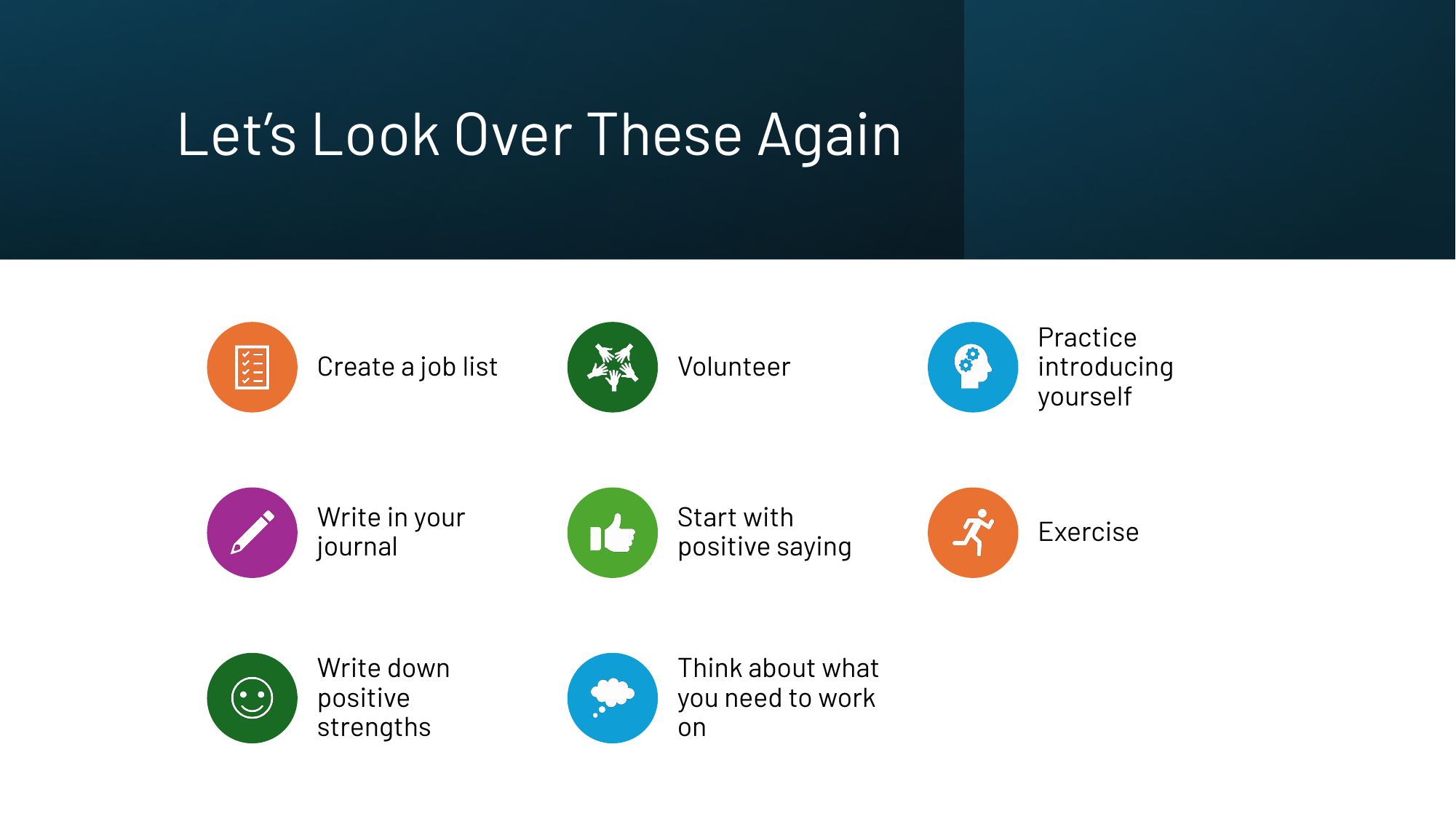

# Let’s Look Over These Again
Create a job list
Volunteer
Practice introducing yourself
Write in your journal
Start with positive saying
Exercise
Write down positive strengths
Think about what you need to work on